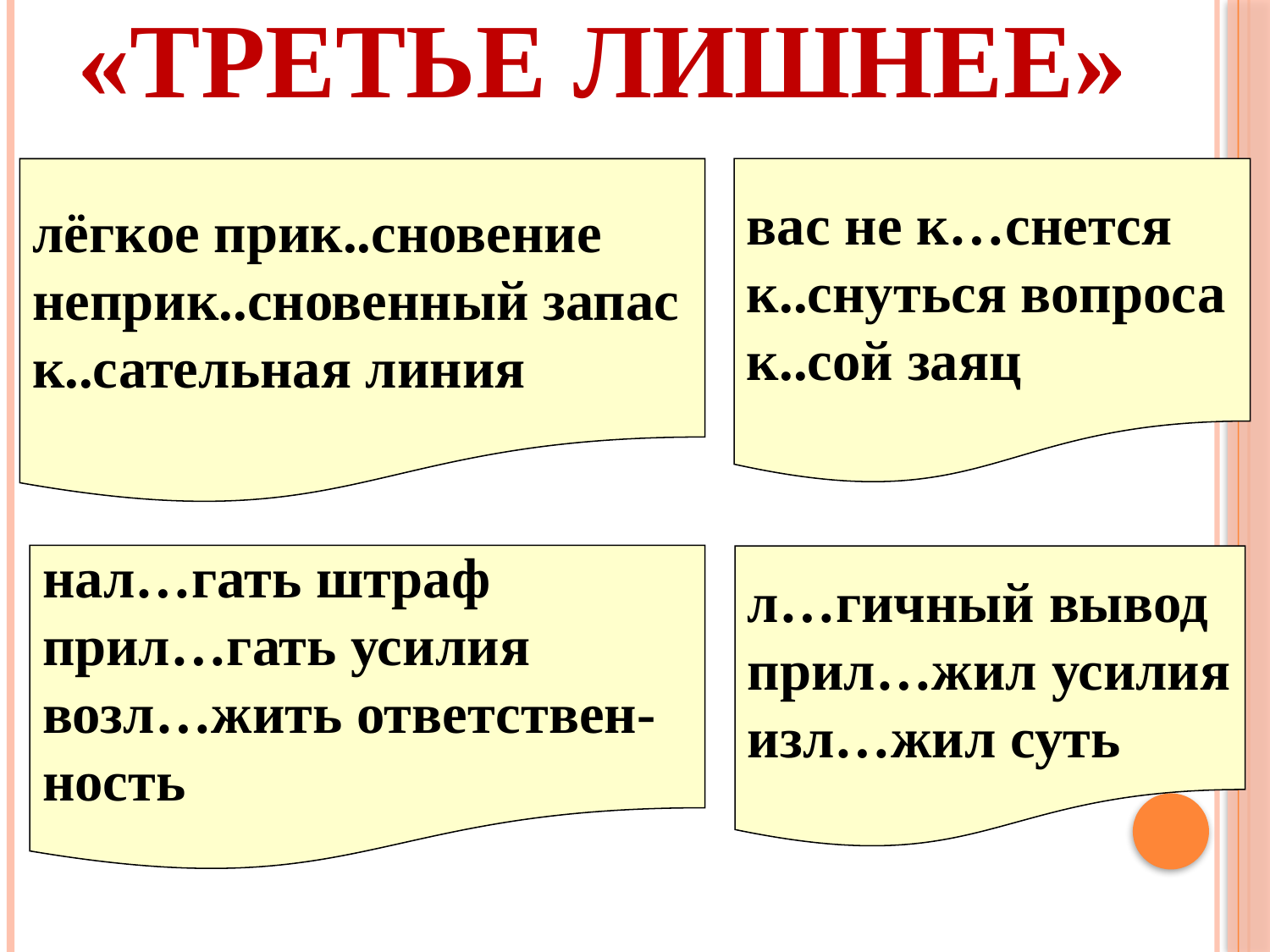

# «Третье лишнее»
лёгкое прик..сновение
неприк..сновенный запас
к..сательная линия
вас не к…снется
к..снуться вопроса
к..сой заяц

нал…гать штраф
прил…гать усилия
возл…жить ответствен-
ность

л…гичный вывод
прил…жил усилия
изл…жил суть